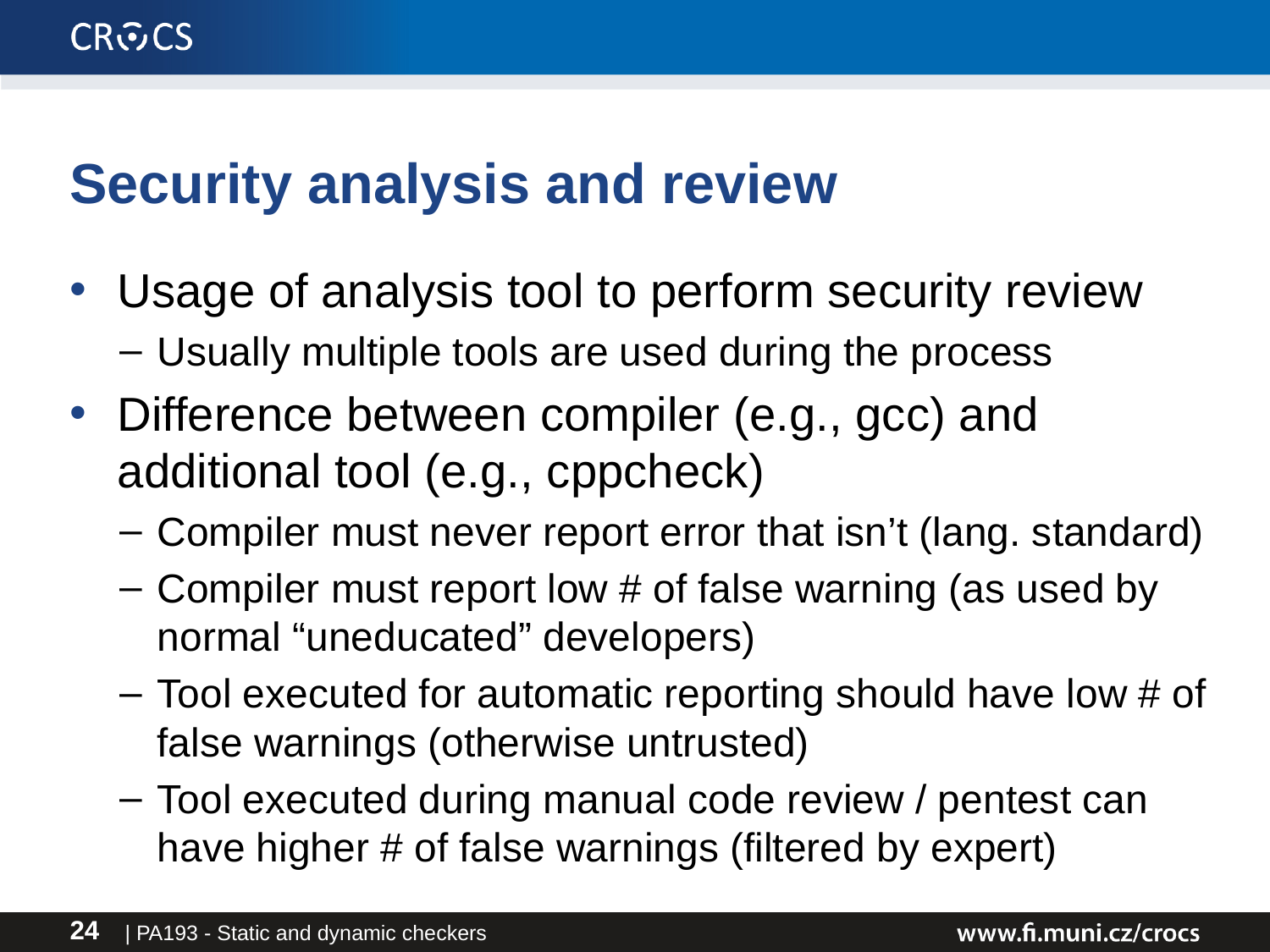

# Security analysis and review
Usage of analysis tool to perform security review
Usually multiple tools are used during the process
Difference between compiler (e.g., gcc) and additional tool (e.g., cppcheck)
Compiler must never report error that isn’t (lang. standard)
Compiler must report low # of false warning (as used by  normal “uneducated” developers)
Tool executed for automatic reporting should have low # of false warnings (otherwise untrusted)
Tool executed during manual code review / pentest can have higher # of false warnings (filtered by expert)

| PA193 - Static and dynamic checkers
24